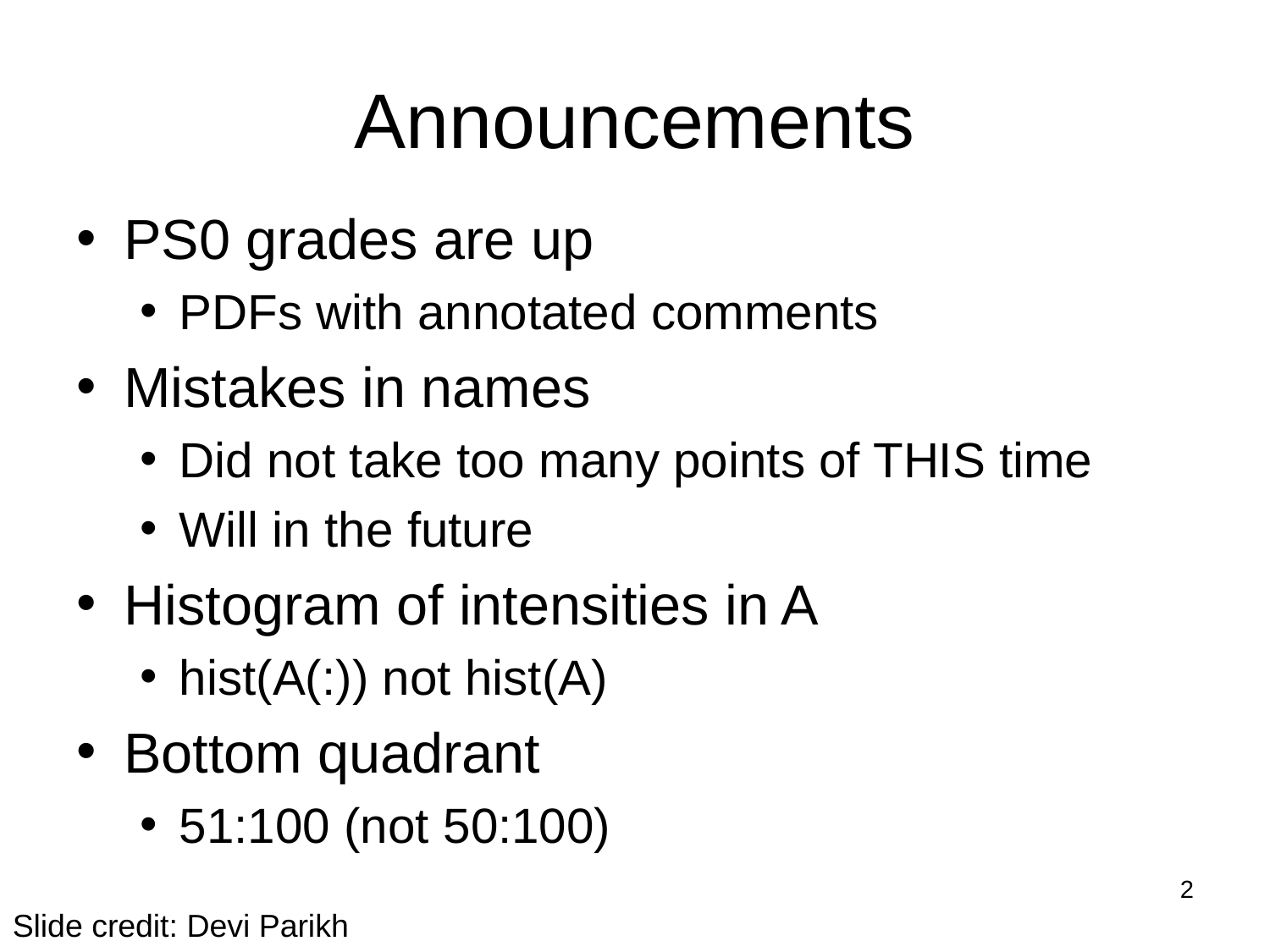

# Announcements
PS0 grades are up
PDFs with annotated comments
Mistakes in names
Did not take too many points of THIS time
Will in the future
Histogram of intensities in A
hist(A(:)) not hist(A)
Bottom quadrant
51:100 (not 50:100)

2
Slide credit: Devi Parikh